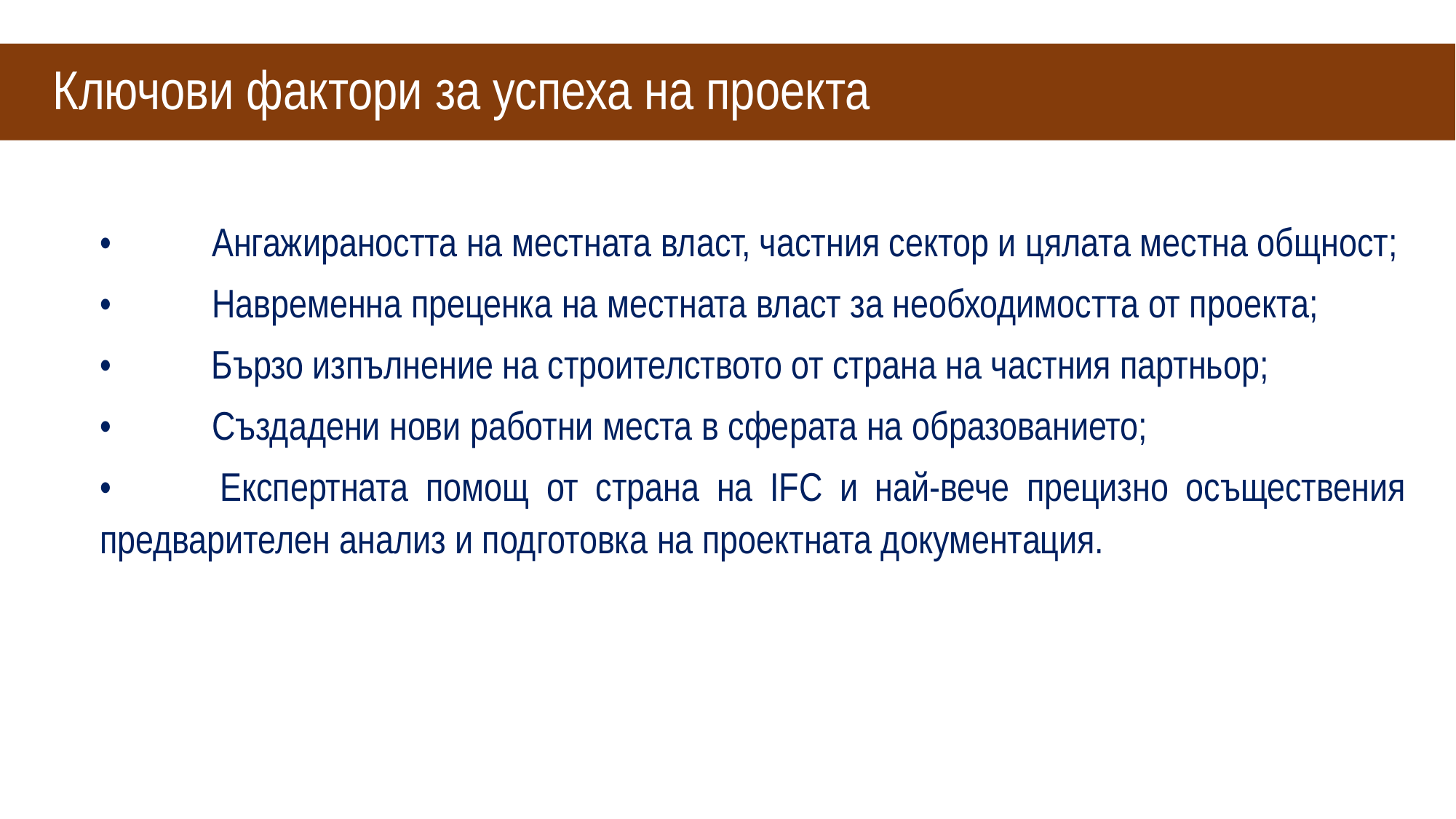

# Ключови фактори за успеха на проекта
•	 Ангажираността на местната власт, частния сектор и цялата местна общност;
•	 Навременна преценка на местната власт за необходимостта от проекта;
•           Бързо изпълнение на строителството от страна на частния партньор;
•	 Създадени нови работни места в сферата на образованието;
•	 Експертната помощ от страна на IFC и най-вече прецизно осъществения предварителен анализ и подготовка на проектната документация.